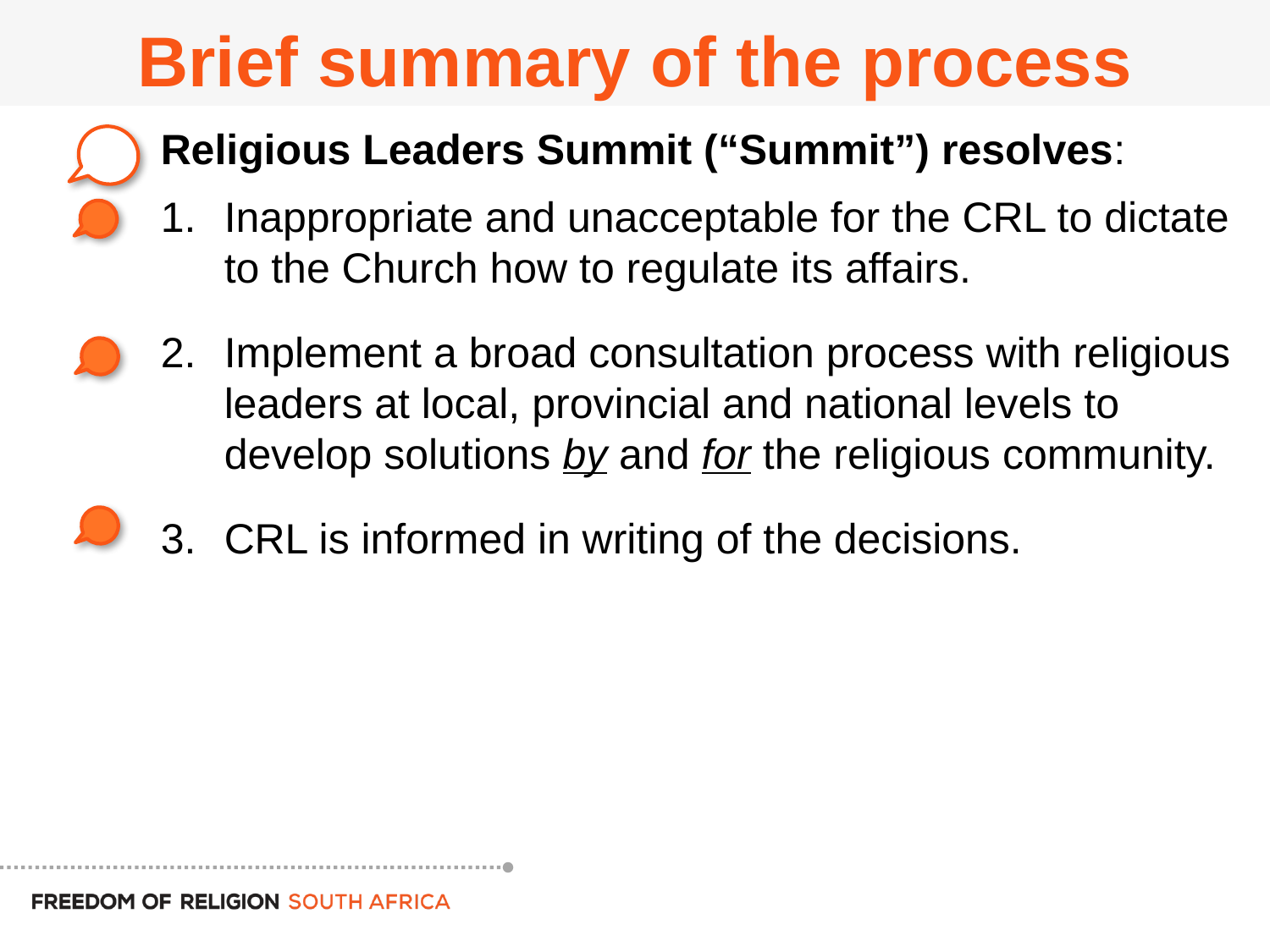

# Brief summary of the process
Religious Leaders Summit (“Summit”) resolves:

Inappropriate and unacceptable for the CRL to dictate to the Church how to regulate its affairs.

Implement a broad consultation process with religious leaders at local, provincial and national levels to develop solutions by and for the religious community.

CRL is informed in writing of the decisions.